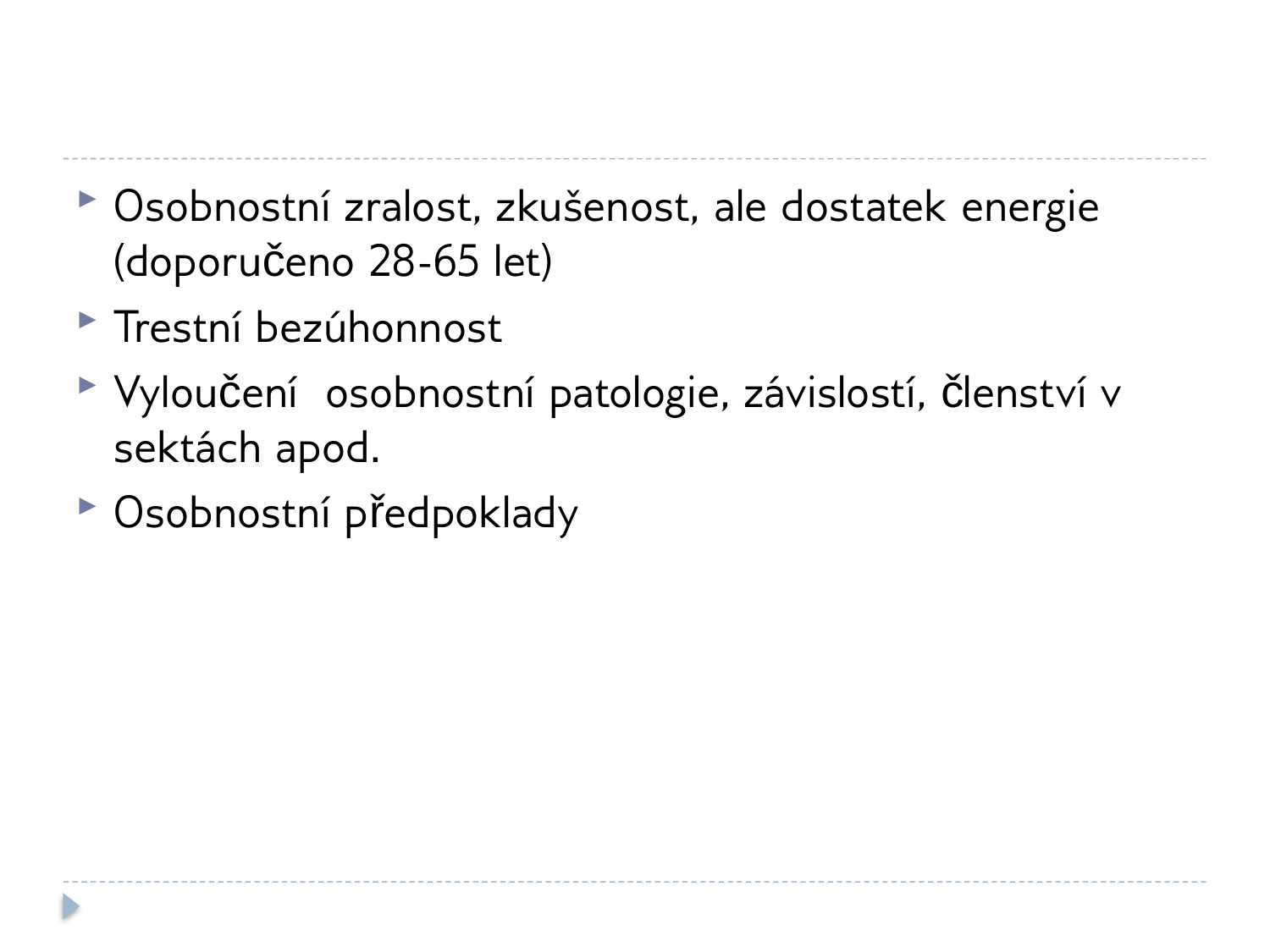

#
Osobnostní zralost, zkušenost, ale dostatek energie (doporučeno 28-65 let)
Trestní bezúhonnost
Vyloučení  osobnostní patologie, závislostí, členství v sektách apod.
Osobnostní předpoklady